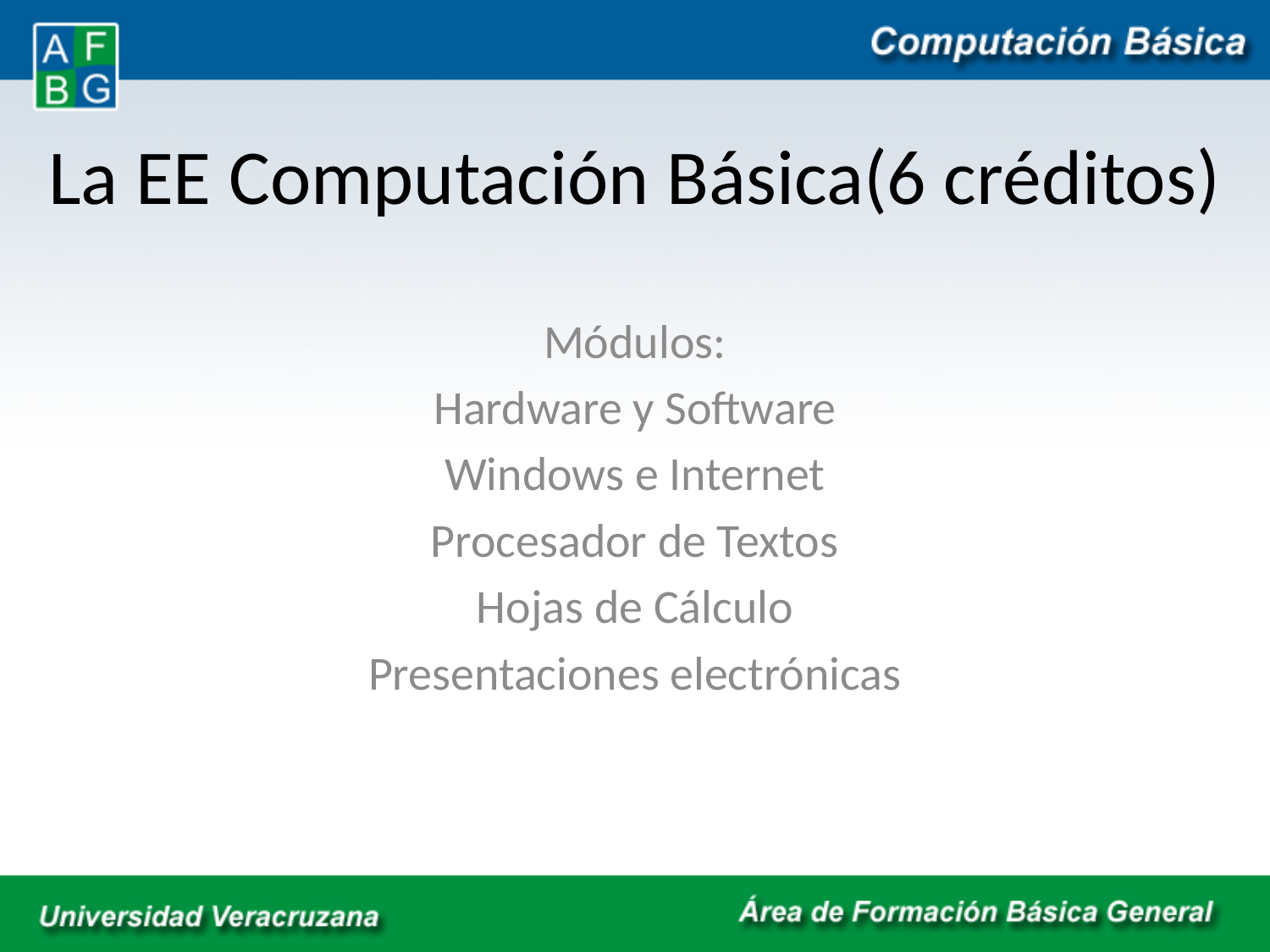

# La EE Computación Básica(6 créditos)
Módulos:
Hardware y Software
Windows e Internet
Procesador de Textos
Hojas de Cálculo
Presentaciones electrónicas